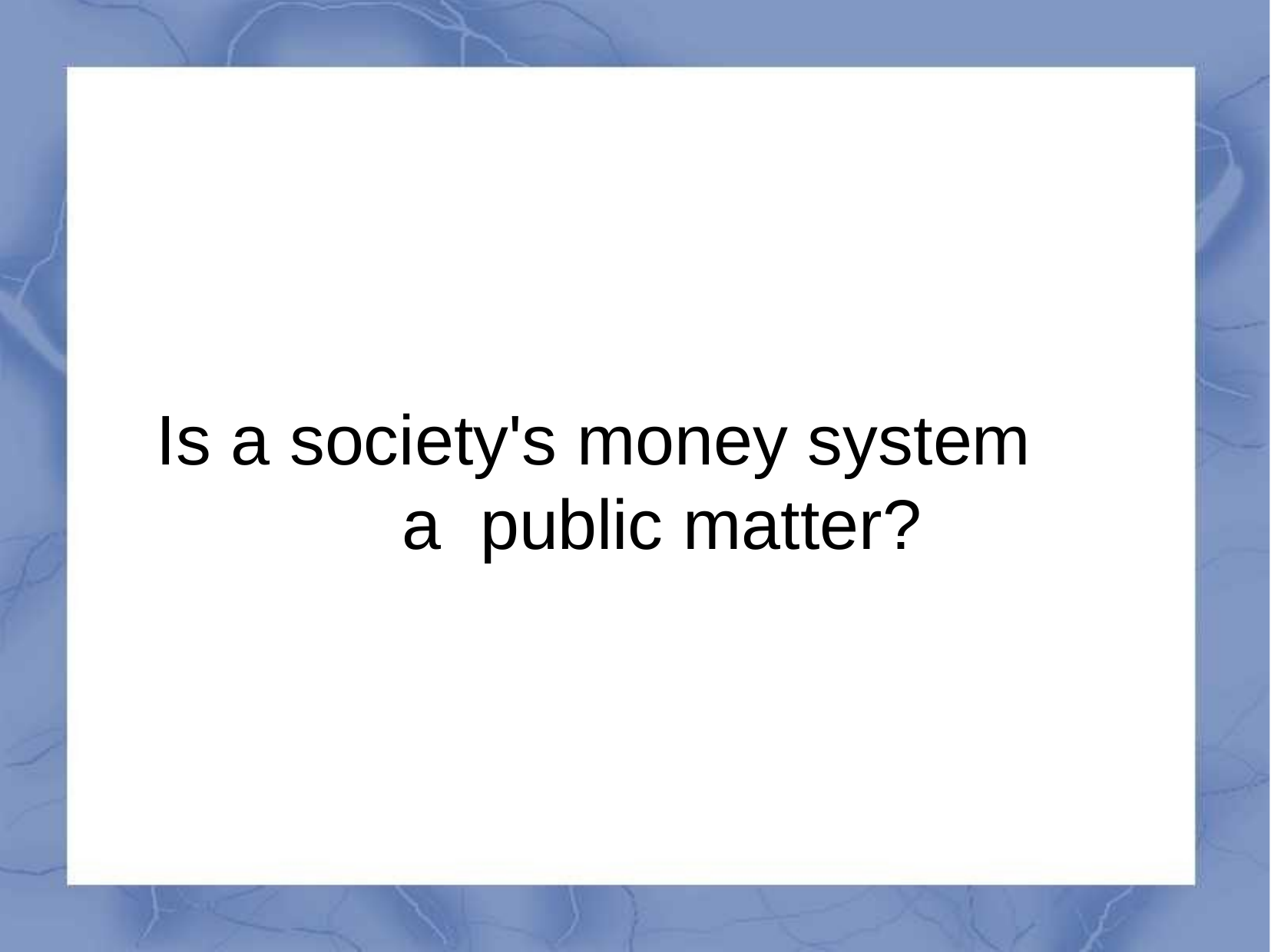

# Is a society's money system a  public matter?